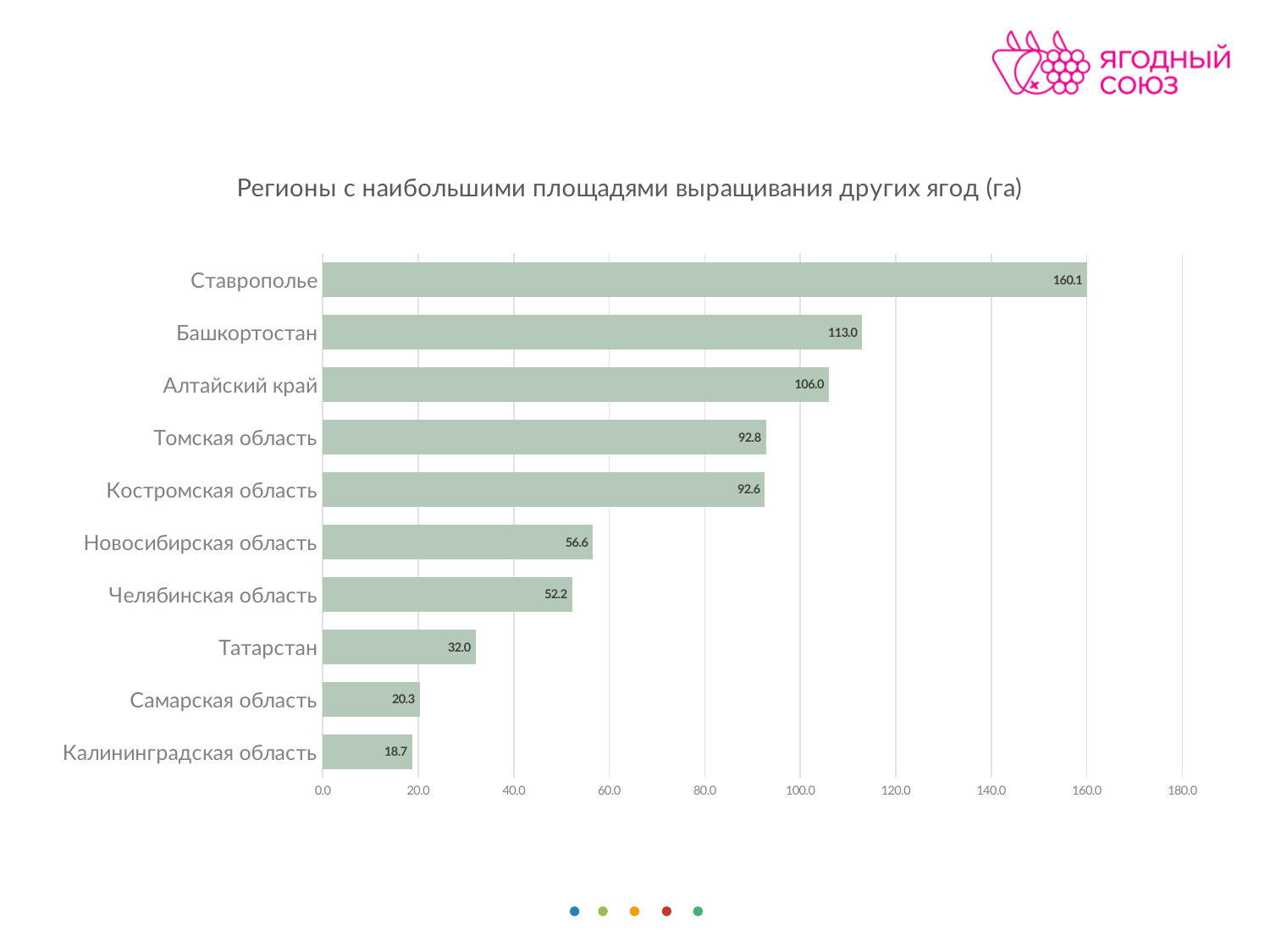

### Chart: Регионы с наибольшими площадями выращивания других ягод (га)

| Category | Другие |
|---|---|
| Калининградская область | 18.7 |
| Самарская область | 20.299999999999997 |
| Татарстан | 32.0 |
| Челябинская область | 52.19999999999999 |
| Новосибирская область | 56.60000000000002 |
| Костромская область | 92.6 |
| Томская область | 92.79999999999998 |
| Алтайский край | 106.0 |
| Башкортостан | 113.0 |
| Ставрополье | 160.1 |